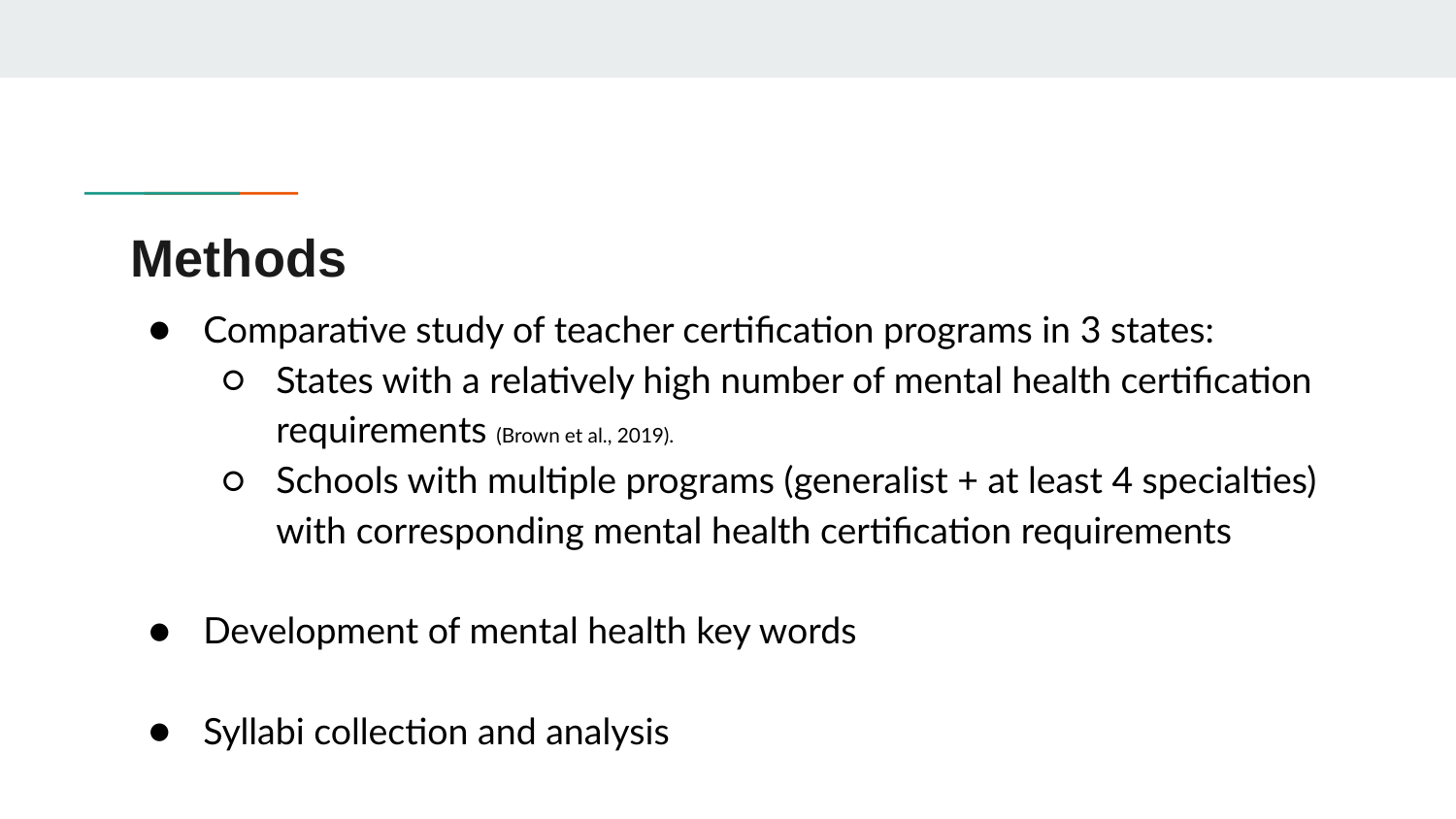

# Methods

Comparative study of teacher certification programs in 3 states:
States with a relatively high number of mental health certification requirements (Brown et al., 2019).
Schools with multiple programs (generalist + at least 4 specialties) with corresponding mental health certification requirements

Development of mental health key words

Syllabi collection and analysis